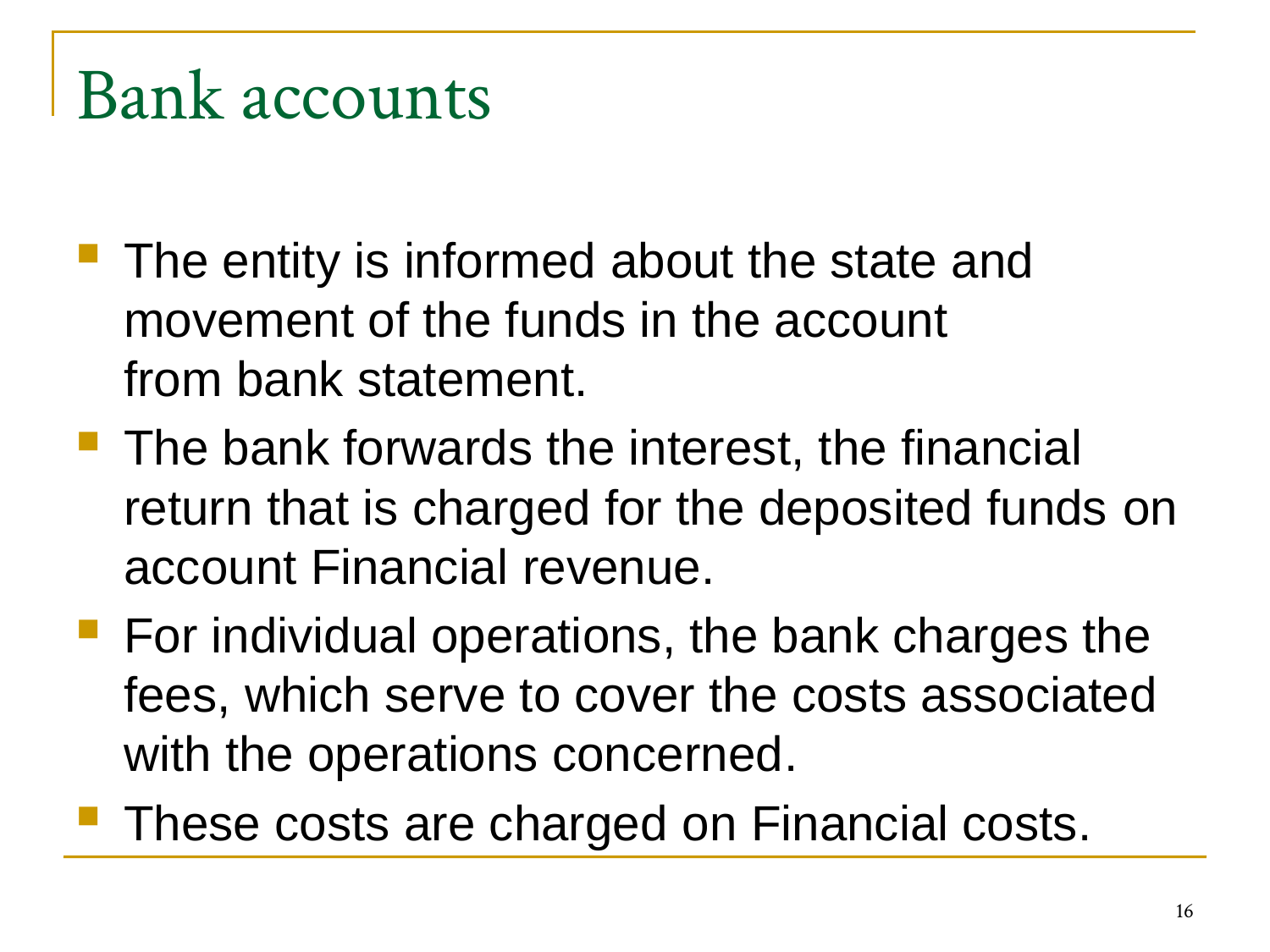

# Bank accounts
The entity is informed about the state and movement of the funds in the account
from bank statement.
The bank forwards the interest, the financial return that is charged for the deposited funds on account Financial revenue.
For individual operations, the bank charges the fees, which serve to cover the costs associated with the operations concerned.
These costs are charged on Financial costs.
16